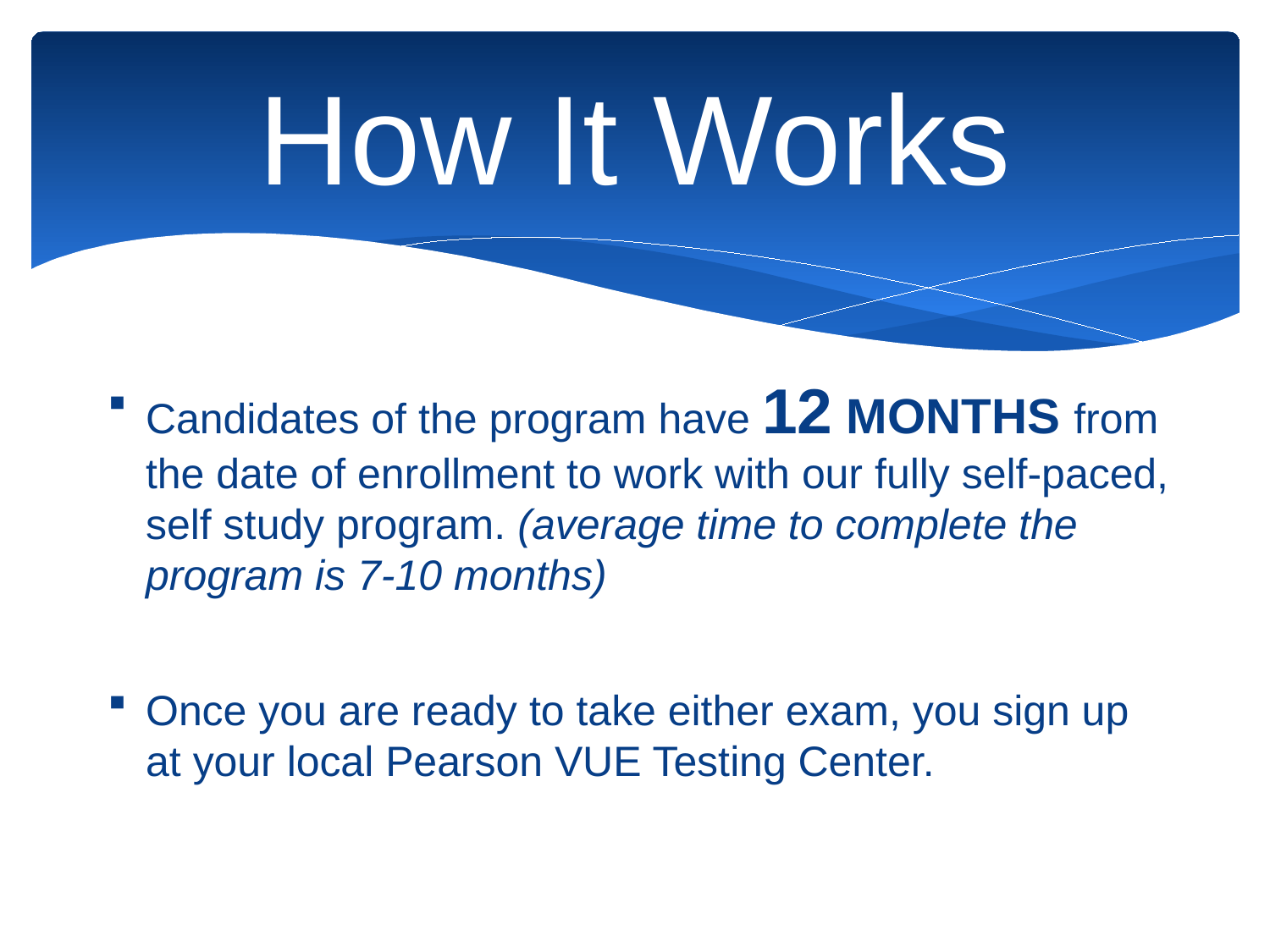

# How It Works

Candidates of the program have 12 MONTHS from the date of enrollment to work with our fully self-paced, self study program. (average time to complete the program is 7-10 months)

Once you are ready to take either exam, you sign up at your local Pearson VUE Testing Center.